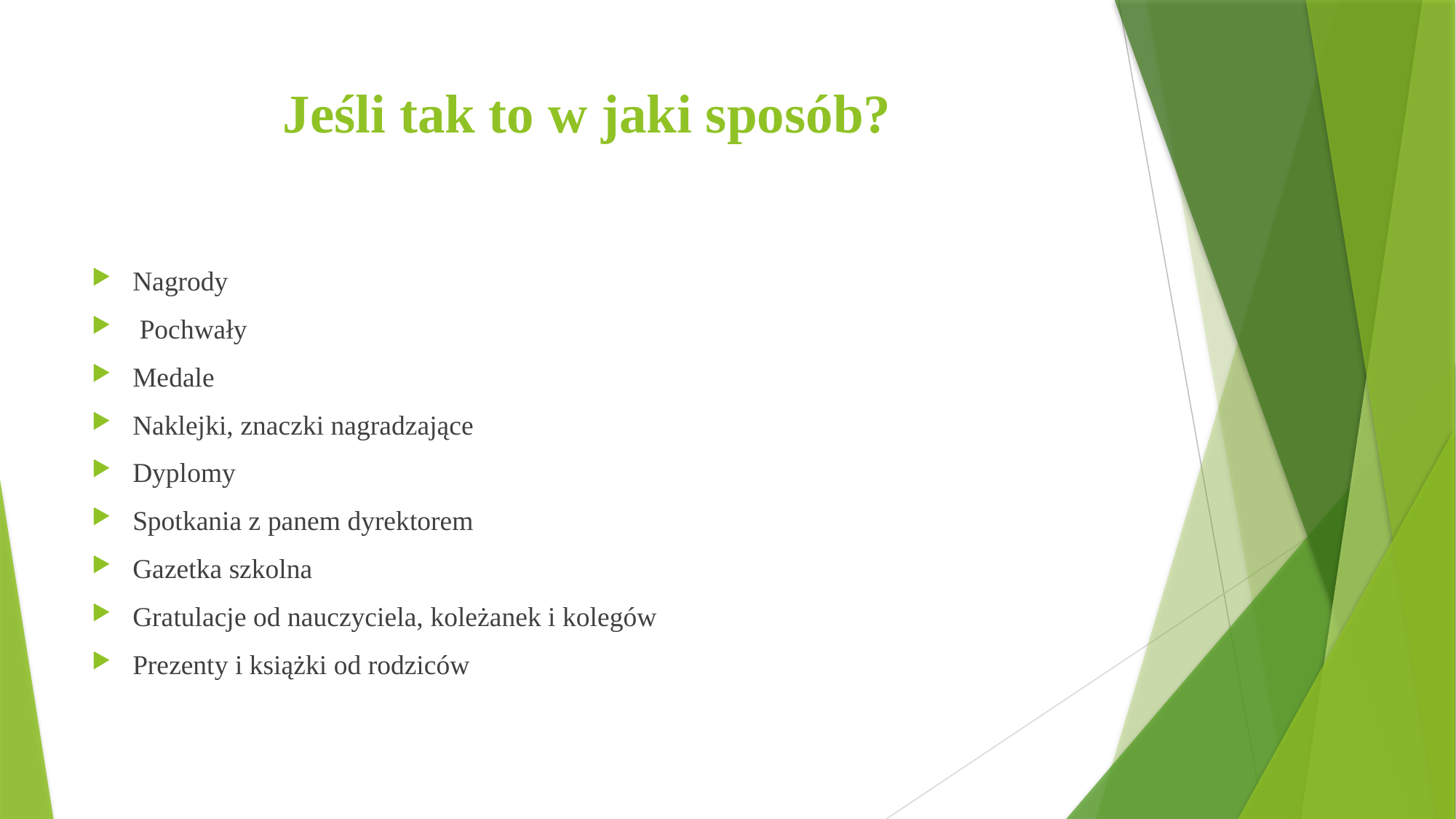

# Jeśli tak to w jaki sposób?
Nagrody
 Pochwały
Medale
Naklejki, znaczki nagradzające
Dyplomy
Spotkania z panem dyrektorem
Gazetka szkolna
Gratulacje od nauczyciela, koleżanek i kolegów
Prezenty i książki od rodziców